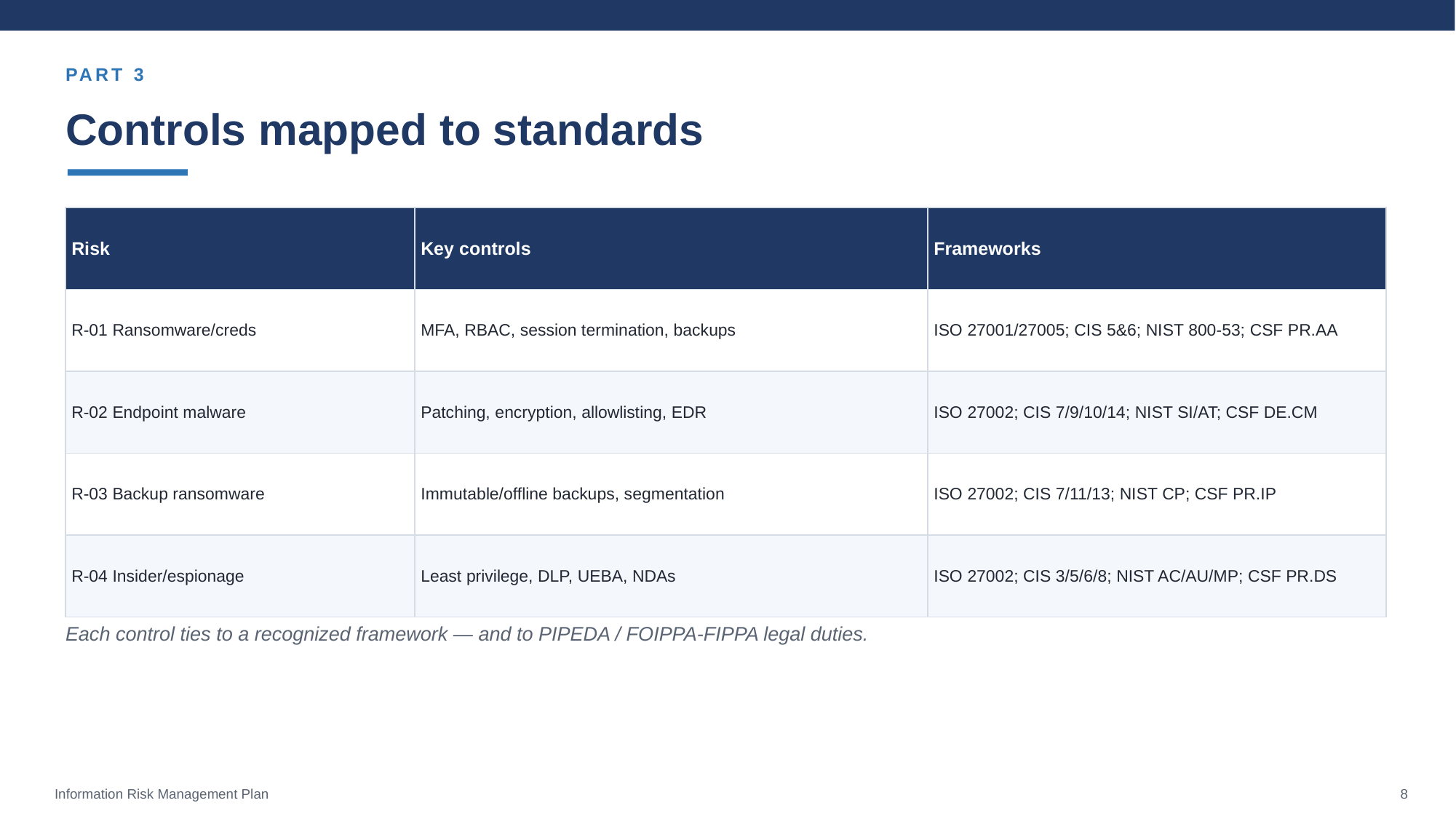

PART 3
Controls mapped to standards

| Risk | Key controls | Frameworks |
| --- | --- | --- |
| R-01 Ransomware/creds | MFA, RBAC, session termination, backups | ISO 27001/27005; CIS 5&6; NIST 800-53; CSF PR.AA |
| R-02 Endpoint malware | Patching, encryption, allowlisting, EDR | ISO 27002; CIS 7/9/10/14; NIST SI/AT; CSF DE.CM |
| R-03 Backup ransomware | Immutable/offline backups, segmentation | ISO 27002; CIS 7/11/13; NIST CP; CSF PR.IP |
| R-04 Insider/espionage | Least privilege, DLP, UEBA, NDAs | ISO 27002; CIS 3/5/6/8; NIST AC/AU/MP; CSF PR.DS |
Each control ties to a recognized framework — and to PIPEDA / FOIPPA-FIPPA legal duties.
Information Risk Management Plan
8